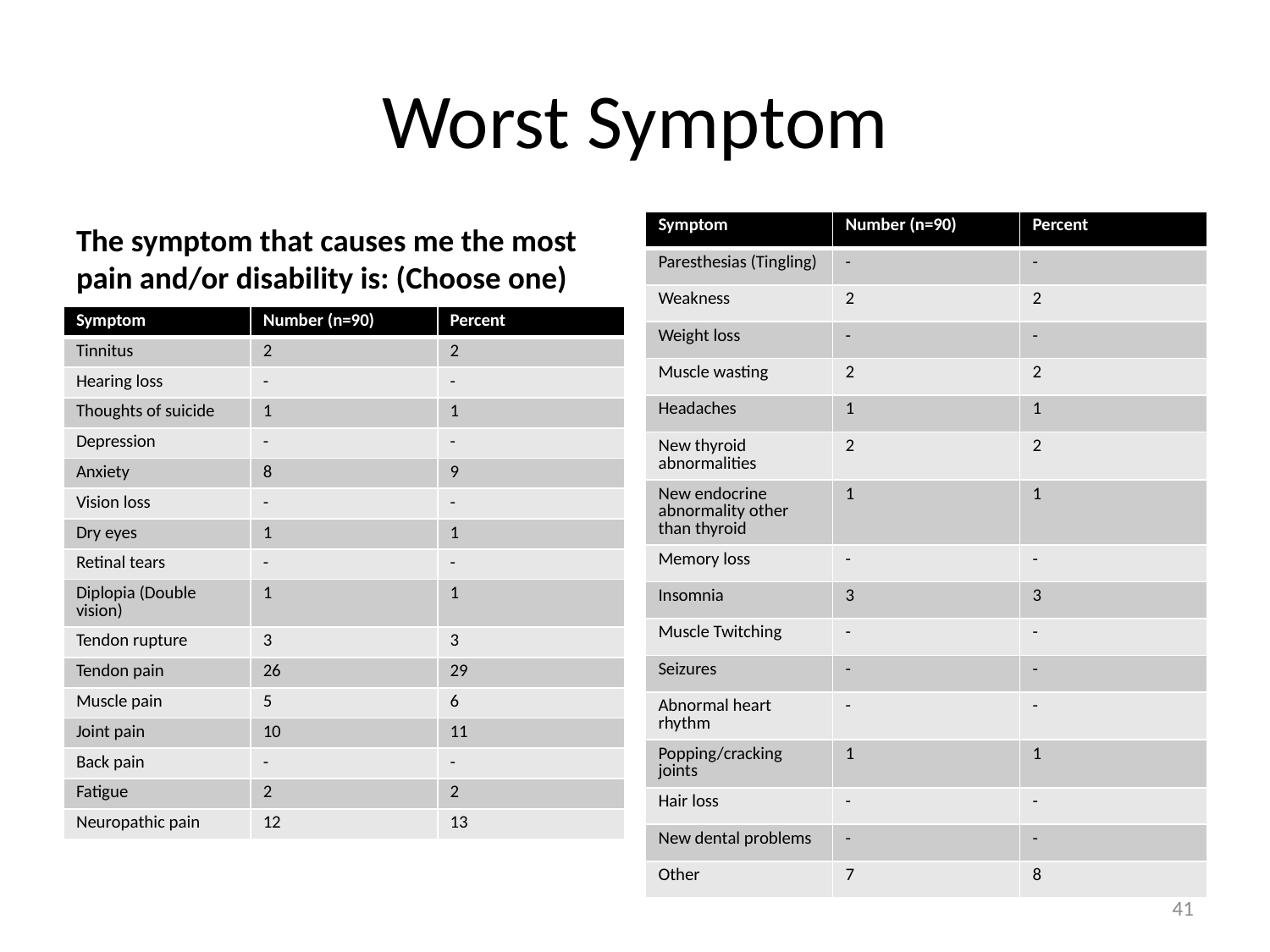

# Worst Symptom
| Symptom | Number (n=90) | Percent |
| --- | --- | --- |
| Paresthesias (Tingling) | - | - |
| Weakness | 2 | 2 |
| Weight loss | - | - |
| Muscle wasting | 2 | 2 |
| Headaches | 1 | 1 |
| New thyroid abnormalities | 2 | 2 |
| New endocrine abnormality other than thyroid | 1 | 1 |
| Memory loss | - | - |
| Insomnia | 3 | 3 |
| Muscle Twitching | - | - |
| Seizures | - | - |
| Abnormal heart rhythm | - | - |
| Popping/cracking joints | 1 | 1 |
| Hair loss | - | - |
| New dental problems | - | - |
| Other | 7 | 8 |
The symptom that causes me the most pain and/or disability is: (Choose one)

| Symptom | Number (n=90) | Percent |
| --- | --- | --- |
| Tinnitus | 2 | 2 |
| Hearing loss | - | - |
| Thoughts of suicide | 1 | 1 |
| Depression | - | - |
| Anxiety | 8 | 9 |
| Vision loss | - | - |
| Dry eyes | 1 | 1 |
| Retinal tears | - | - |
| Diplopia (Double vision) | 1 | 1 |
| Tendon rupture | 3 | 3 |
| Tendon pain | 26 | 29 |
| Muscle pain | 5 | 6 |
| Joint pain | 10 | 11 |
| Back pain | - | - |
| Fatigue | 2 | 2 |
| Neuropathic pain | 12 | 13 |
41